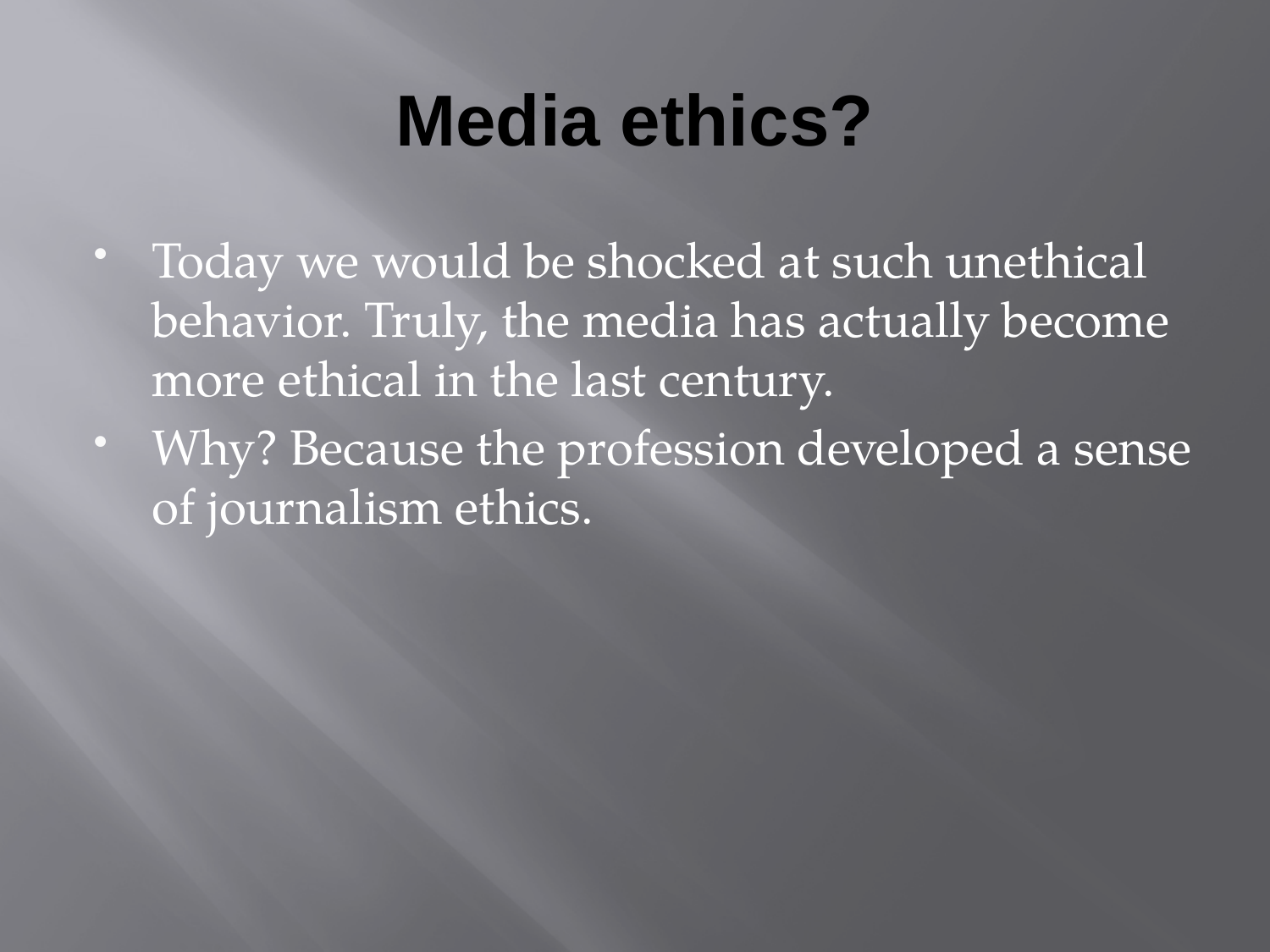

# Media ethics?
Today we would be shocked at such unethical behavior. Truly, the media has actually become more ethical in the last century.
Why? Because the profession developed a sense of journalism ethics.